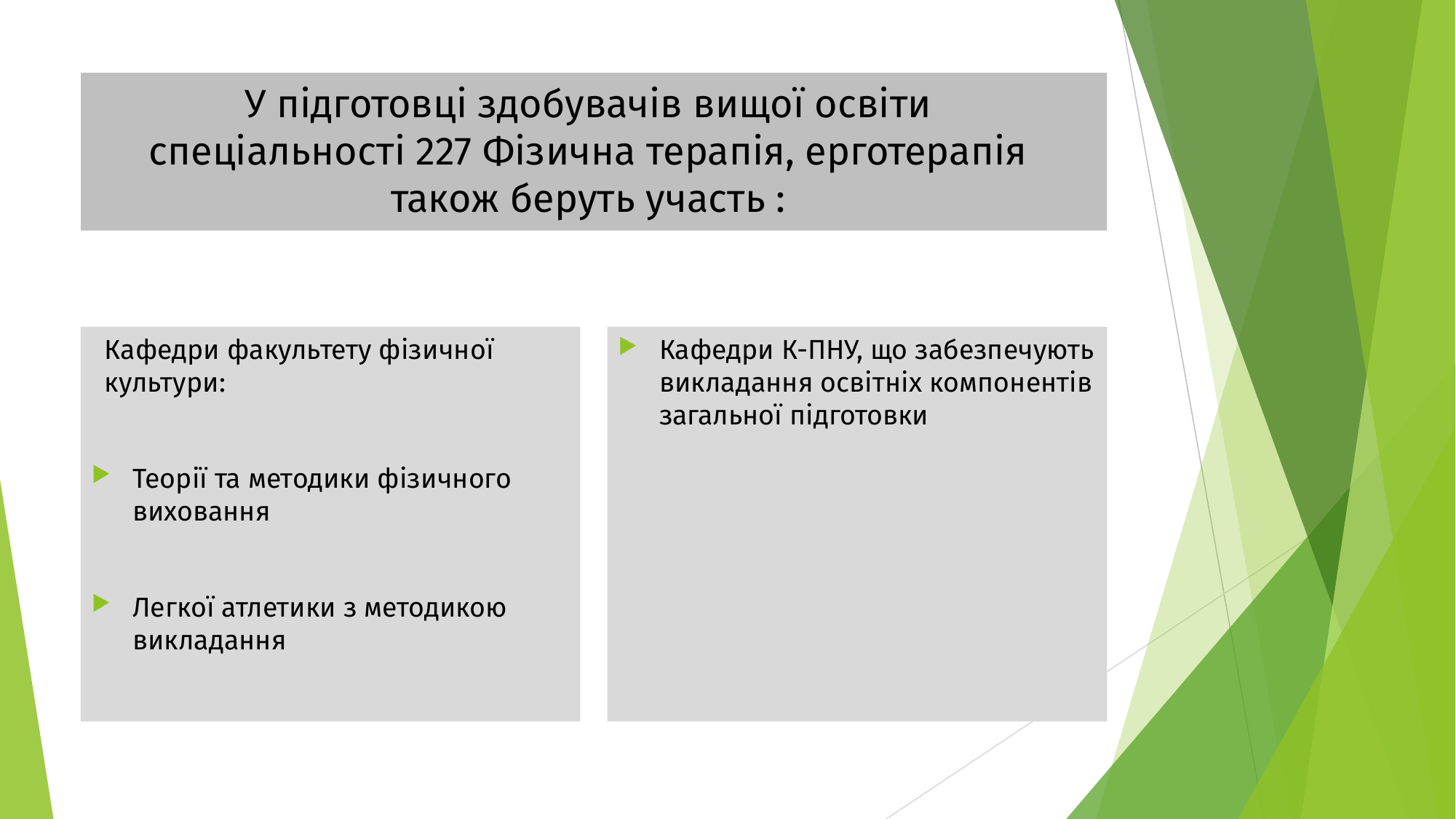

# У підготовці здобувачів вищої освіти спеціальності 227 Фізична терапія, ерготерапія також беруть участь :
Кафедри факультету фізичної культури:

Теорії та методики фізичного виховання

Легкої атлетики з методикою викладання
Кафедри К-ПНУ, що забезпечують викладання освітніх компонентів загальної підготовки